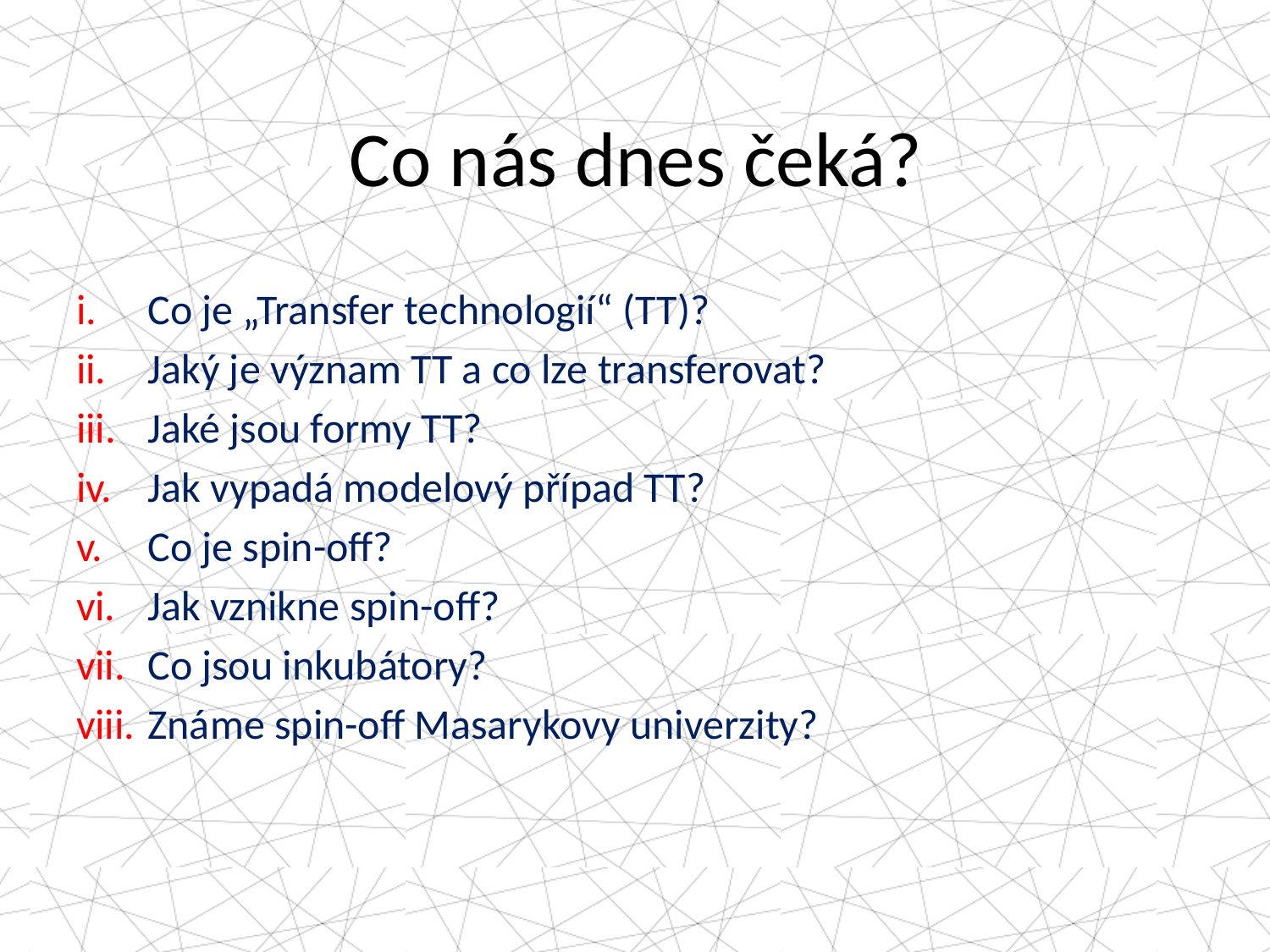

# Co nás dnes čeká?
Co je „Transfer technologií“ (TT)?
Jaký je význam TT a co lze transferovat?
Jaké jsou formy TT?
Jak vypadá modelový případ TT?
Co je spin-off?
Jak vznikne spin-off?
Co jsou inkubátory?
Známe spin-off Masarykovy univerzity?